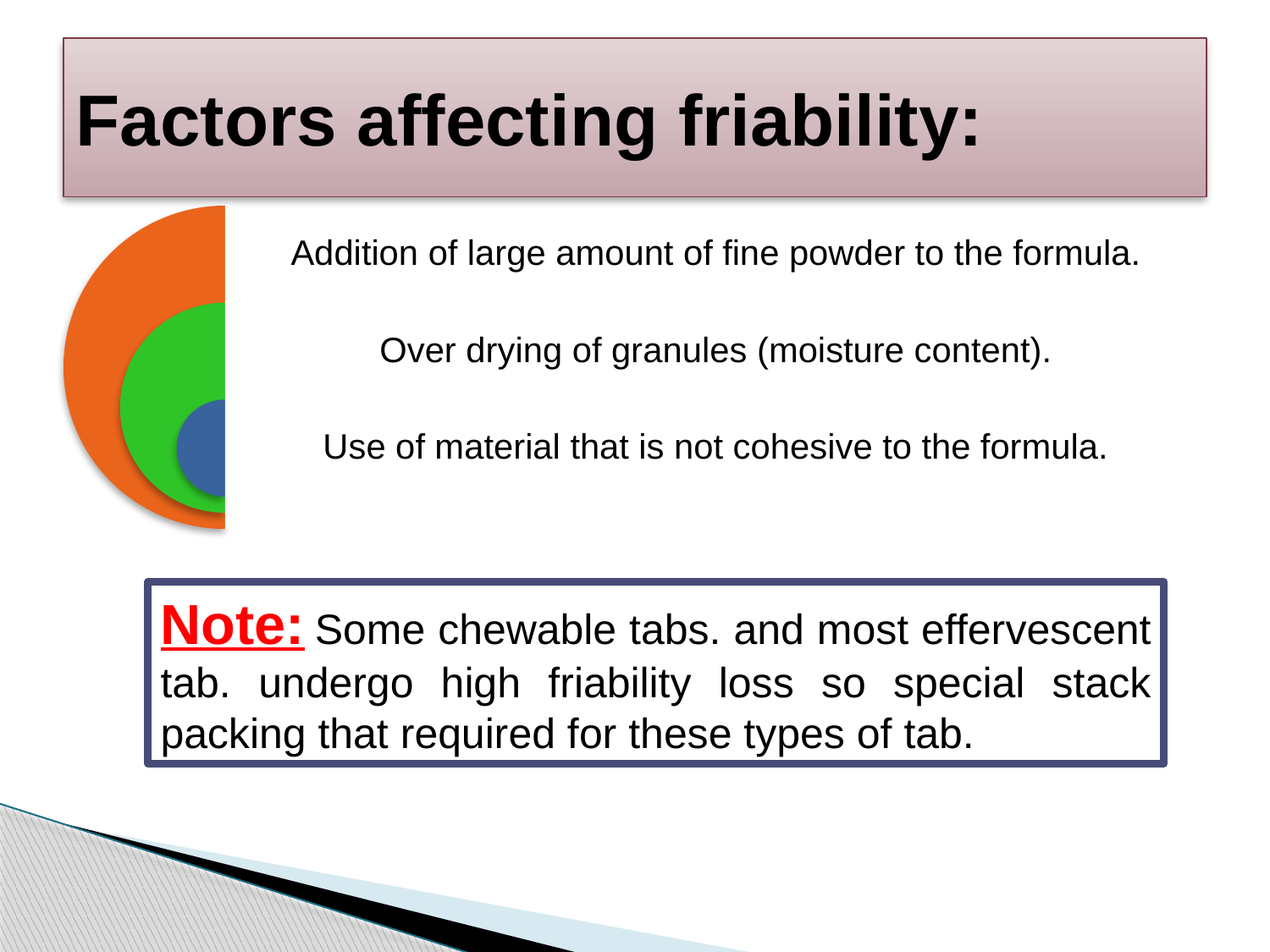

# Factors affecting friability:
Addition of large amount of fine powder to the formula.
Over drying of granules (moisture content).
Use of material that is not cohesive to the formula.
Note: Some chewable tabs. and most effervescent tab. undergo high friability loss so special stack packing that required for these types of tab.